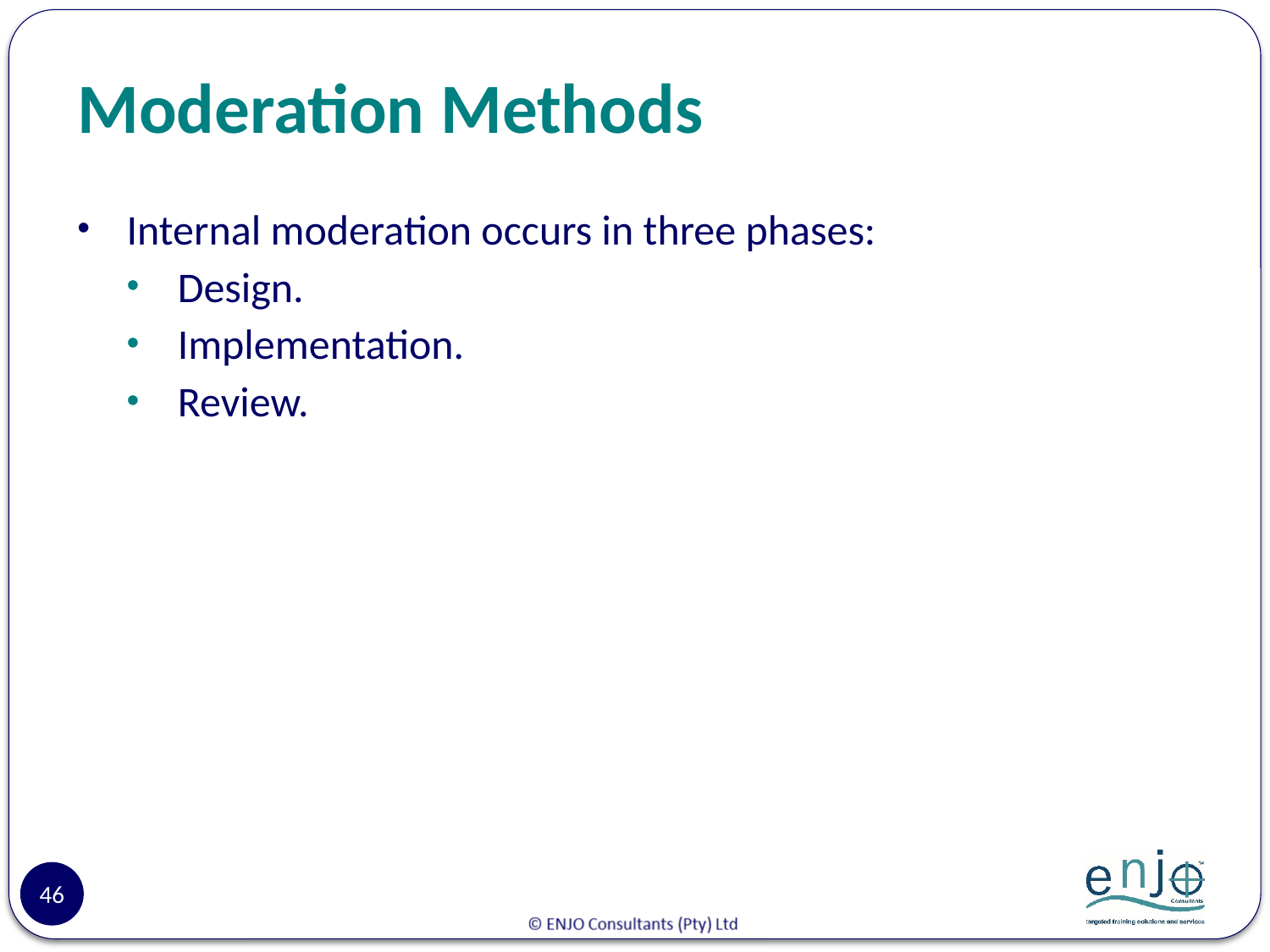

# Moderation Methods
Internal moderation occurs in three phases:
Design.
Implementation.
Review.

46